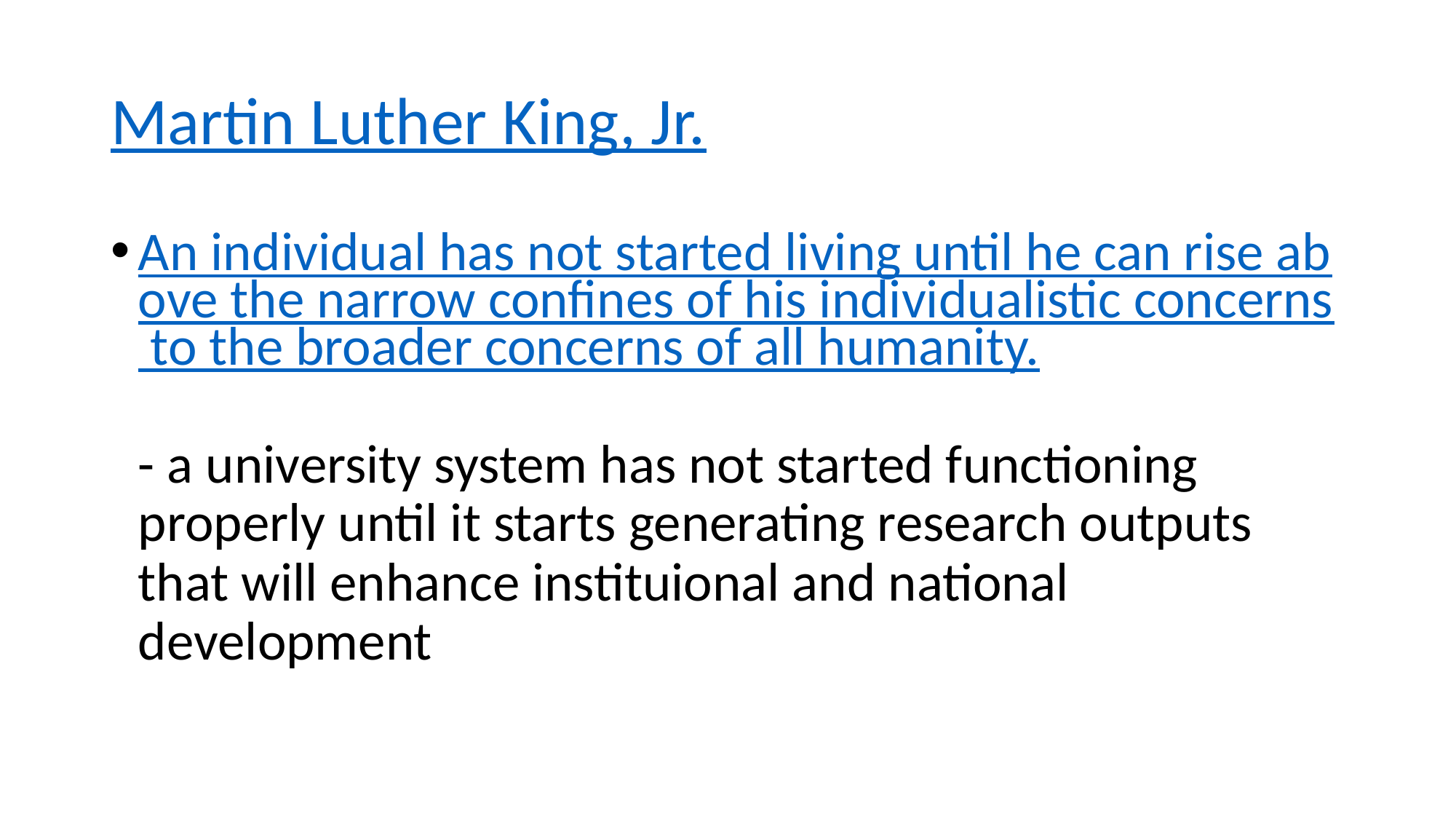

# Martin Luther King, Jr.
An individual has not started living until he can rise above the narrow confines of his individualistic concerns to the broader concerns of all humanity.
- a university system has not started functioning properly until it starts generating research outputs that will enhance instituional and national development